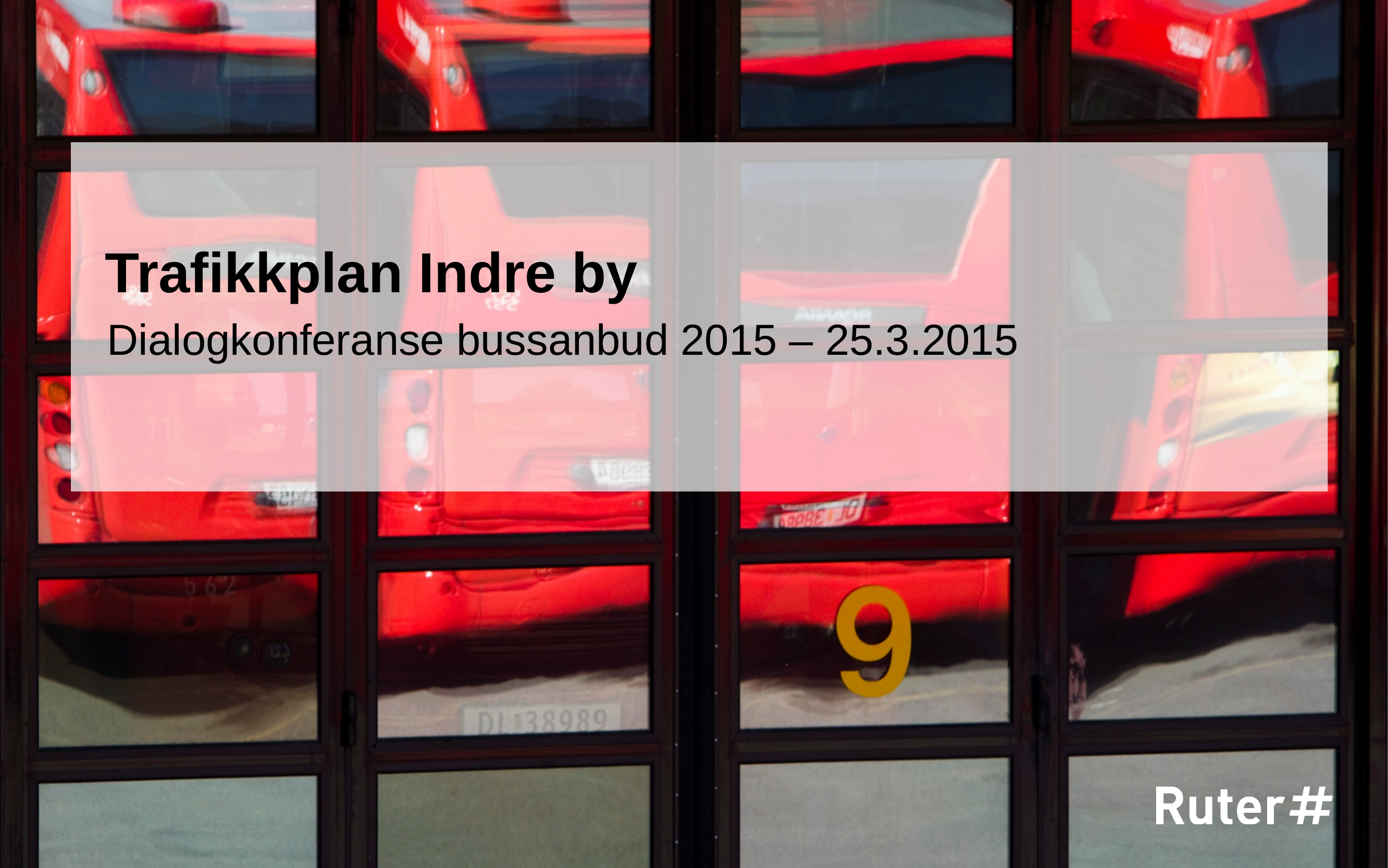

# Trafikkplan Indre by
Dialogkonferanse bussanbud 2015 – 25.3.2015